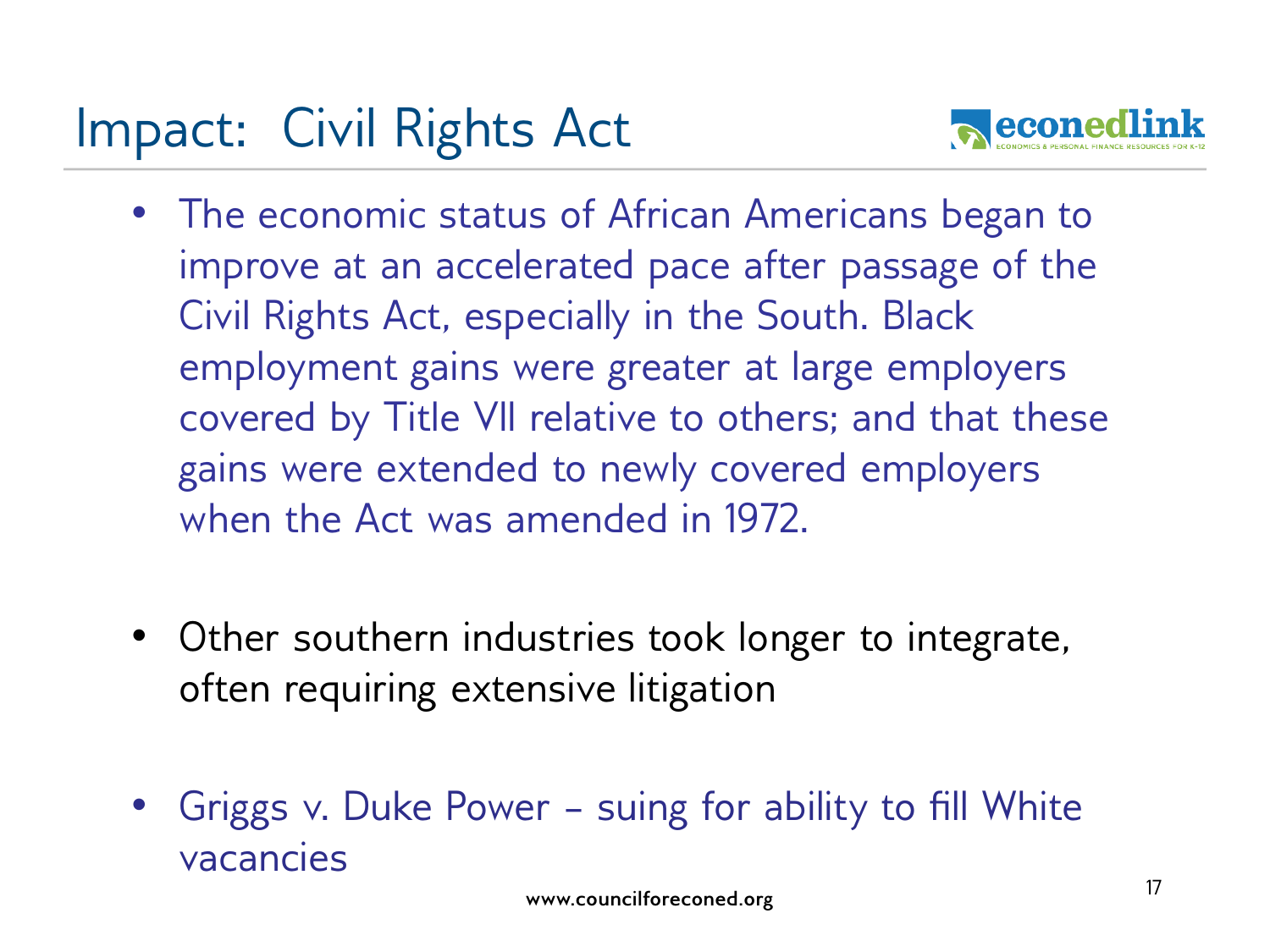

# Impact:  Civil Rights Act
The economic status of African Americans began to improve at an accelerated pace after passage of the Civil Rights Act, especially in the South. Black employment gains were greater at large employers covered by Title VII relative to others; and that these gains were extended to newly covered employers when the Act was amended in 1972.

Other southern industries took longer to integrate, often requiring extensive litigation

Griggs v. Duke Power – suing for ability to fill White vacancies
17
www.councilforeconed.org